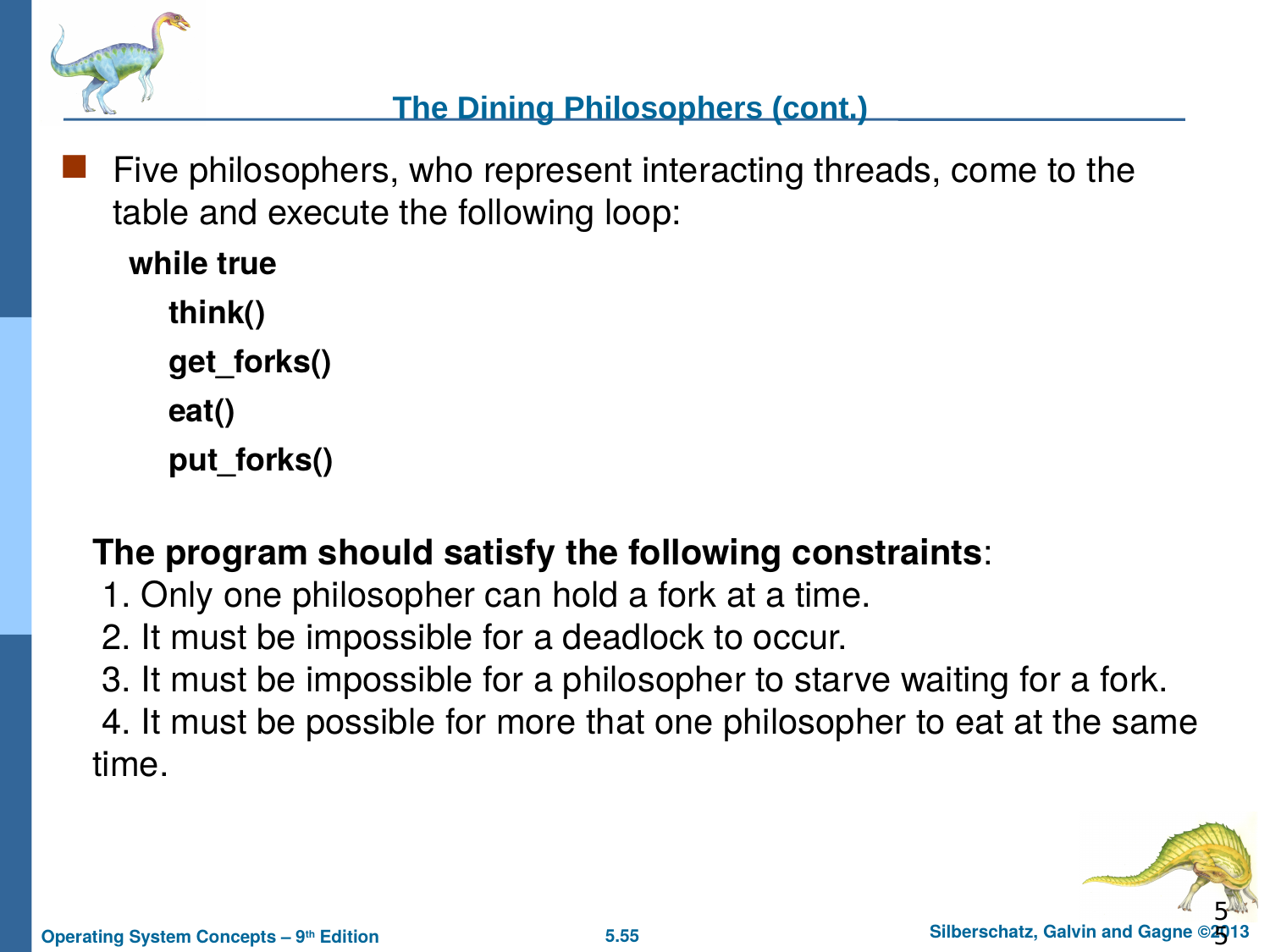

# The Dining Philosophers (cont.)
Five philosophers, who represent interacting threads, come to the table and execute the following loop:
while true
	think()
	get_forks()
	eat()
	put_forks()

The program should satisfy the following constraints:
 1. Only one philosopher can hold a fork at a time.
 2. It must be impossible for a deadlock to occur.
 3. It must be impossible for a philosopher to starve waiting for a fork.
 4. It must be possible for more that one philosopher to eat at the same time.

55